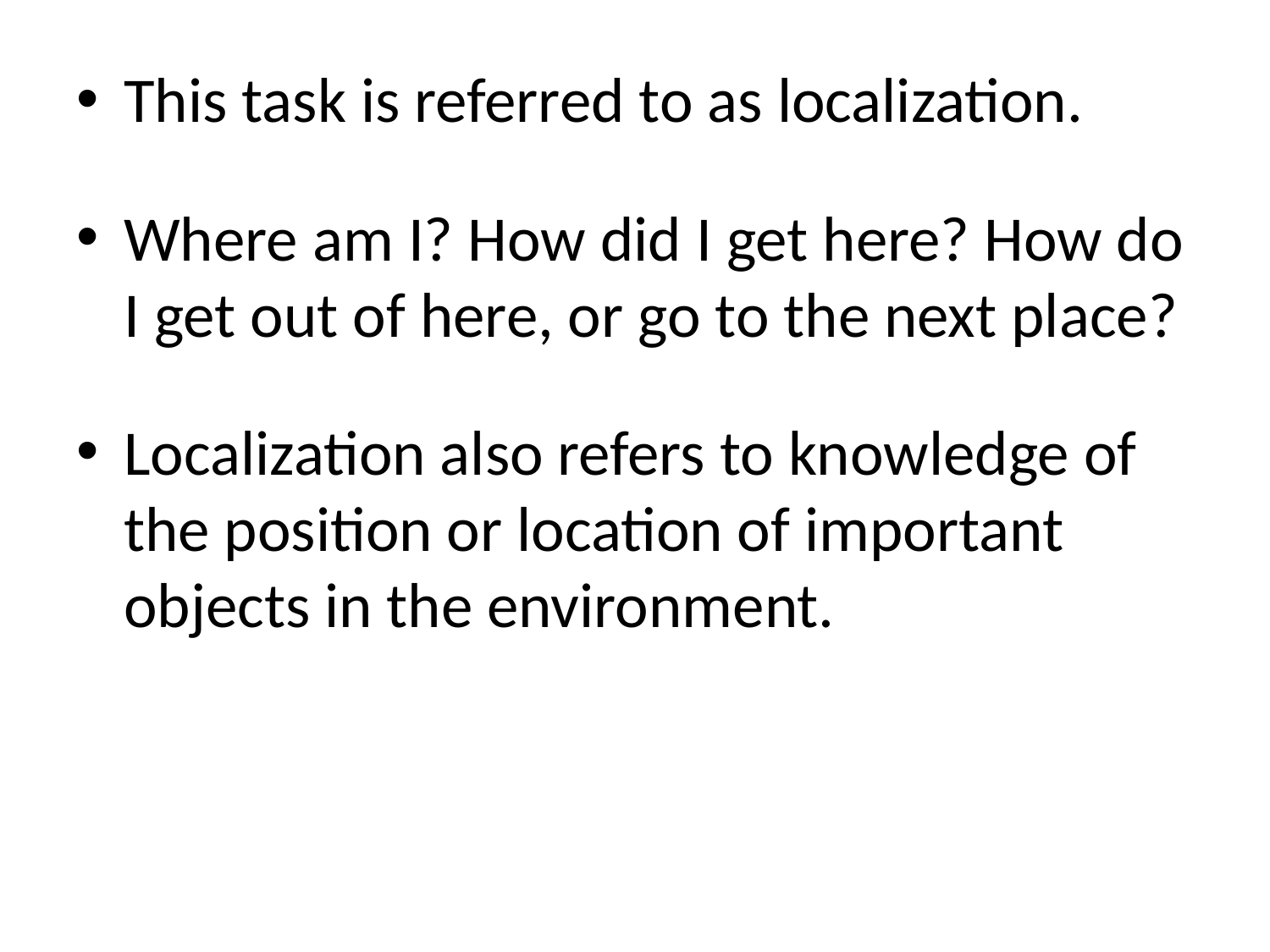

This task is referred to as localization.

Where am I? How did I get here? How do I get out of here, or go to the next place?

Localization also refers to knowledge of the position or location of important objects in the environment.